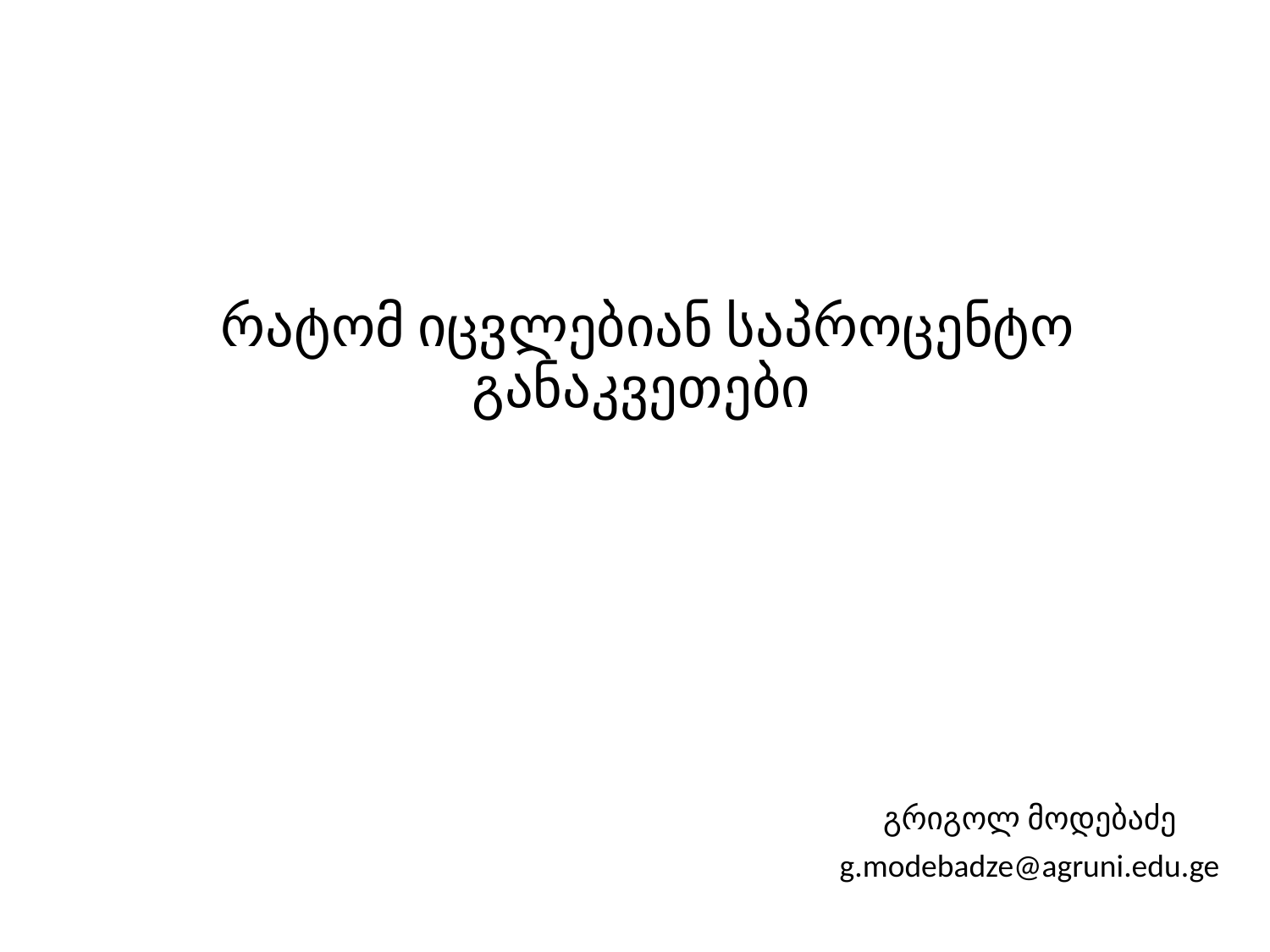

# რატომ იცვლებიან საპროცენტო განაკვეთები
გრიგოლ მოდებაძე
g.modebadze@agruni.edu.ge